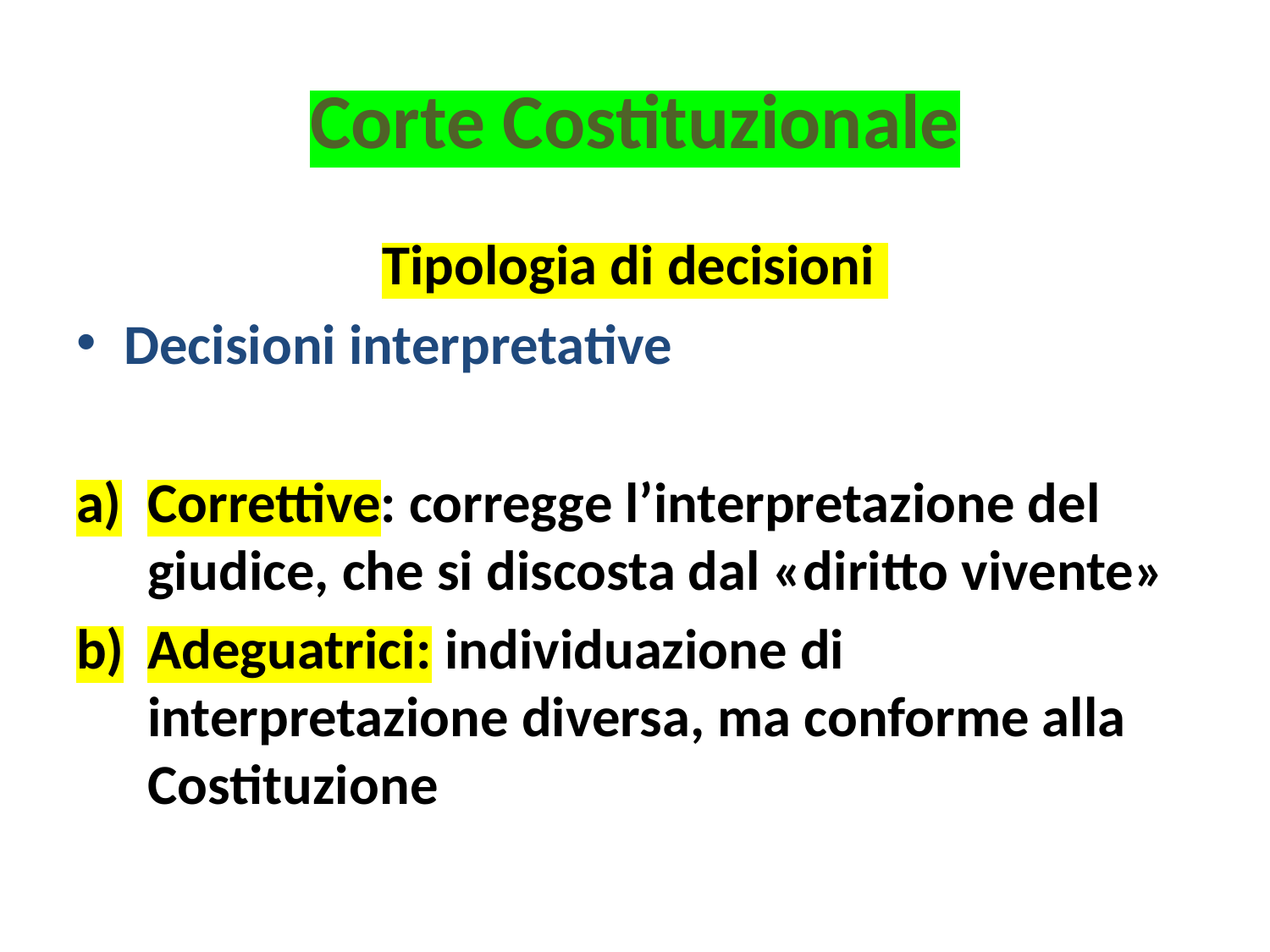

# Corte Costituzionale
Tipologia di decisioni
Decisioni interpretative

Correttive: corregge l’interpretazione del giudice, che si discosta dal «diritto vivente»
Adeguatrici: individuazione di interpretazione diversa, ma conforme alla Costituzione